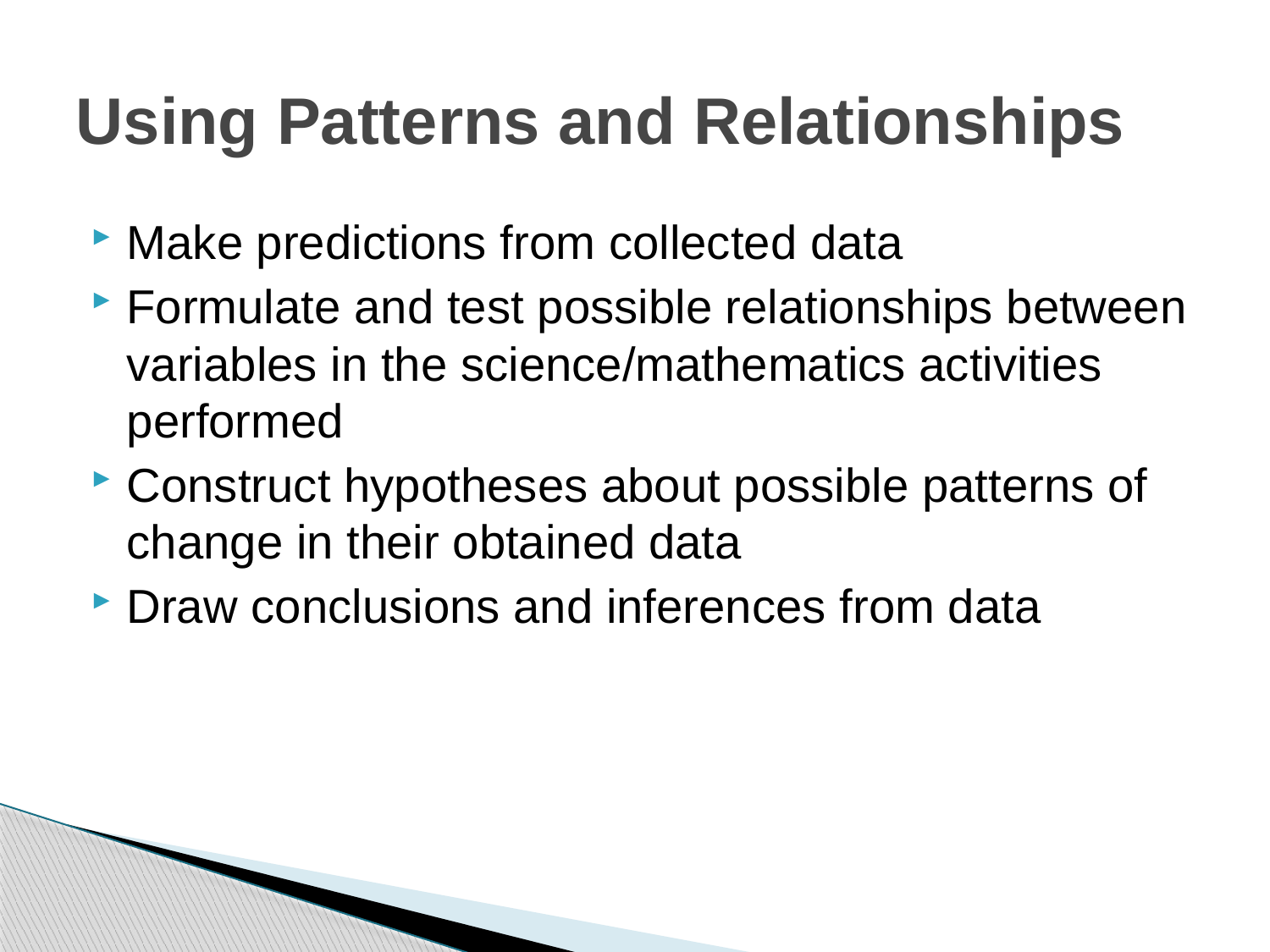

# Using Patterns and Relationships
Make predictions from collected data
Formulate and test possible relationships between variables in the science/mathematics activities performed
Construct hypotheses about possible patterns of change in their obtained data
Draw conclusions and inferences from data